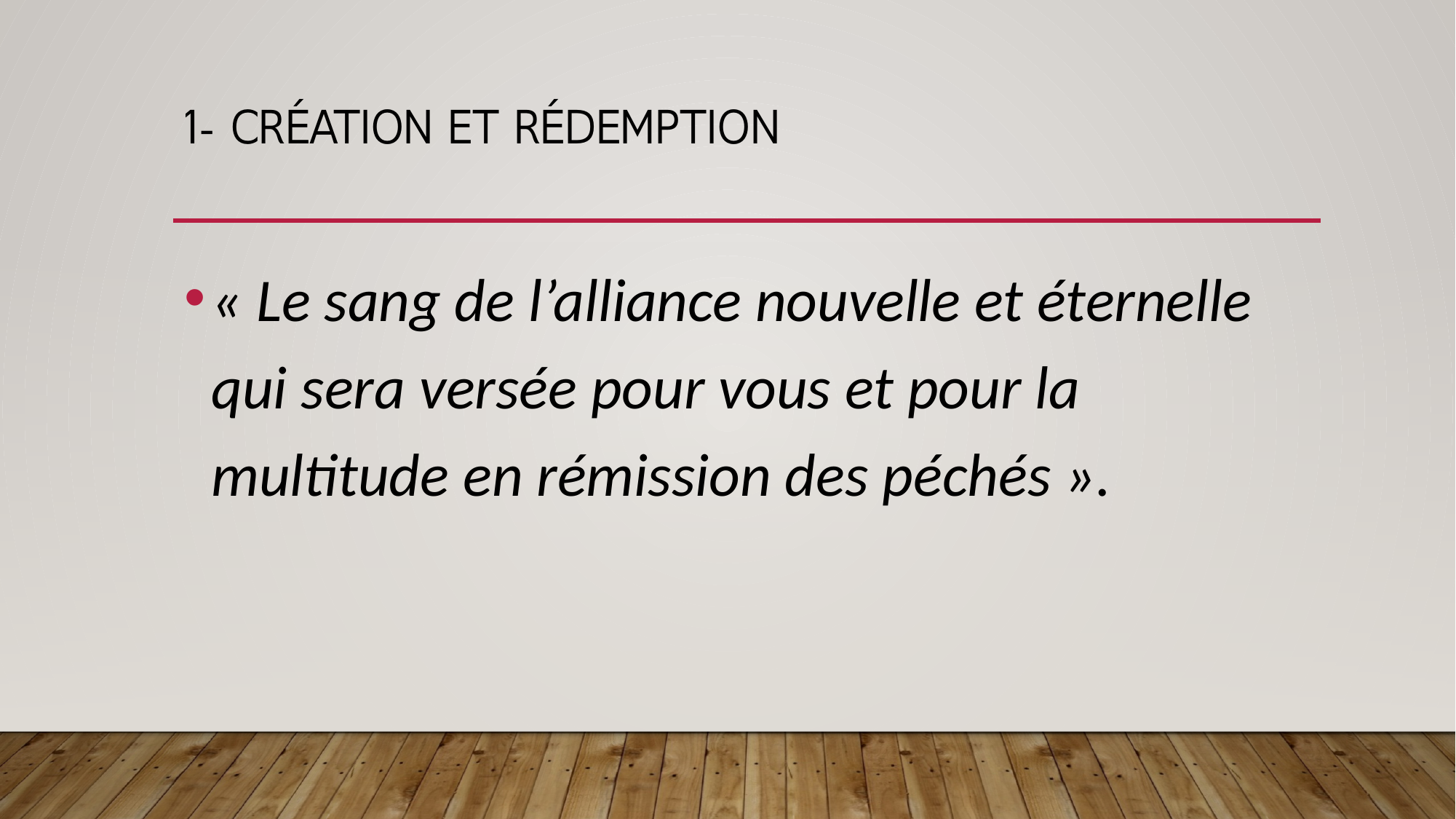

# 1- création et rédemption
« Le sang de l’alliance nouvelle et éternelle qui sera versée pour vous et pour la multitude en rémission des péchés ».